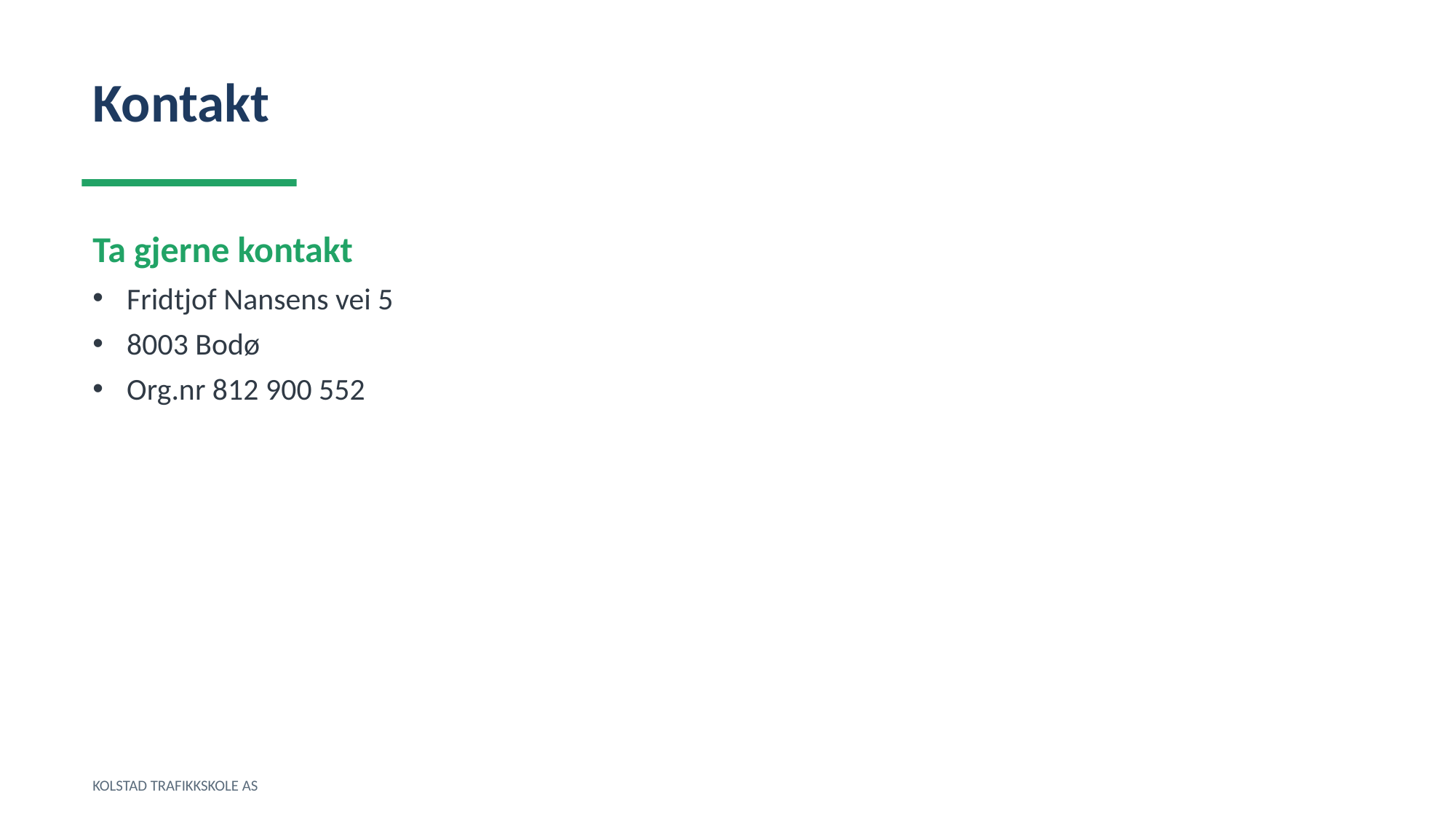

Kontakt

Ta gjerne kontakt
Fridtjof Nansens vei 5
8003 Bodø
Org.nr 812 900 552
KOLSTAD TRAFIKKSKOLE AS